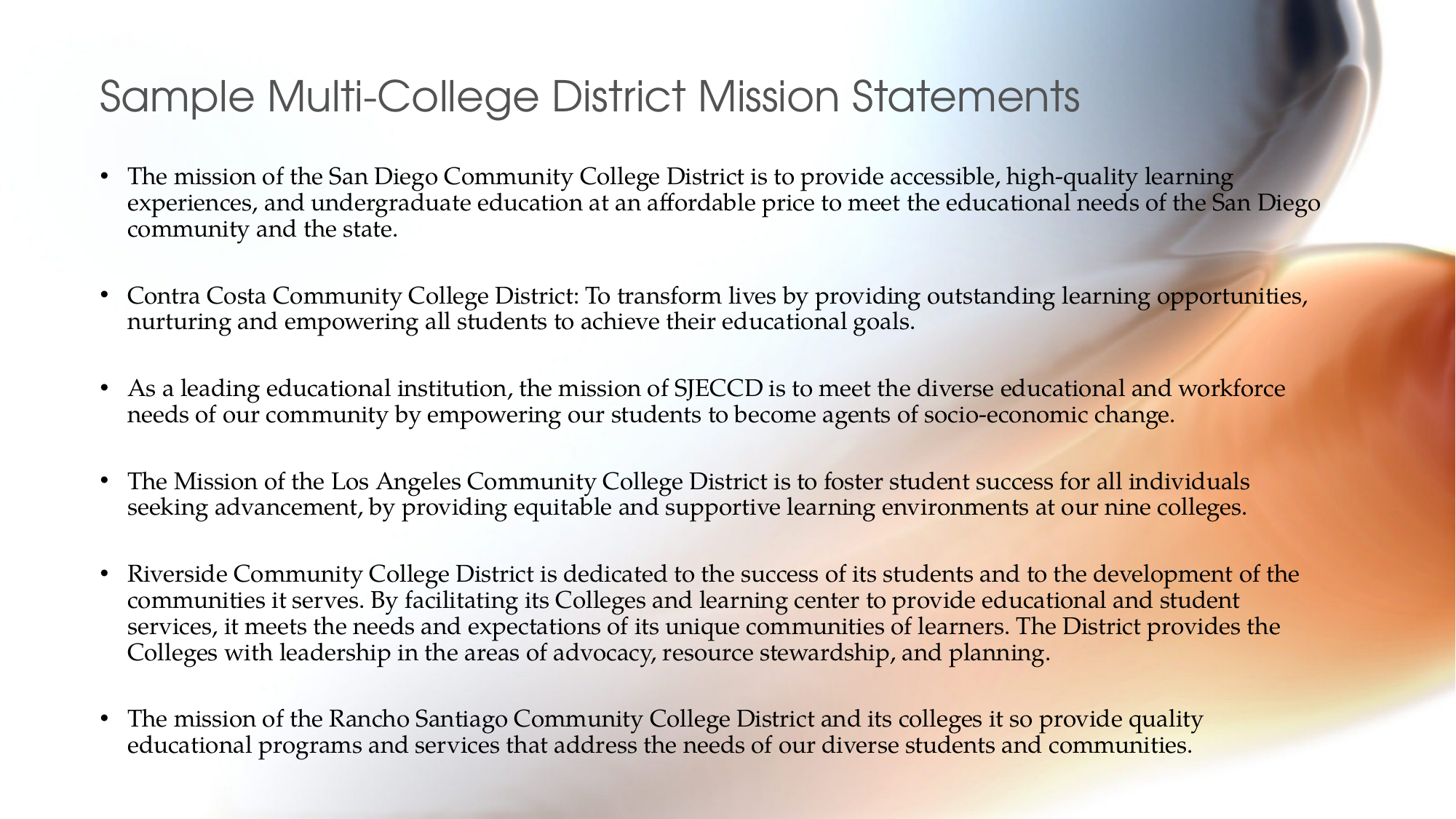

# Sample Multi-College District Mission Statements
The mission of the San Diego Community College District is to provide accessible, high-quality learning experiences, and undergraduate education at an affordable price to meet the educational needs of the San Diego community and the state.

Contra Costa Community College District: To transform lives by providing outstanding learning opportunities, nurturing and empowering all students to achieve their educational goals.

As a leading educational institution, the mission of SJECCD is to meet the diverse educational and workforce needs of our community by empowering our students to become agents of socio-economic change.

The Mission of the Los Angeles Community College District is to foster student success for all individuals seeking advancement, by providing equitable and supportive learning environments at our nine colleges.

Riverside Community College District is dedicated to the success of its students and to the development of the communities it serves. By facilitating its Colleges and learning center to provide educational and student services, it meets the needs and expectations of its unique communities of learners. The District provides the Colleges with leadership in the areas of advocacy, resource stewardship, and planning.

The mission of the Rancho Santiago Community College District and its colleges it so provide quality educational programs and services that address the needs of our diverse students and communities.